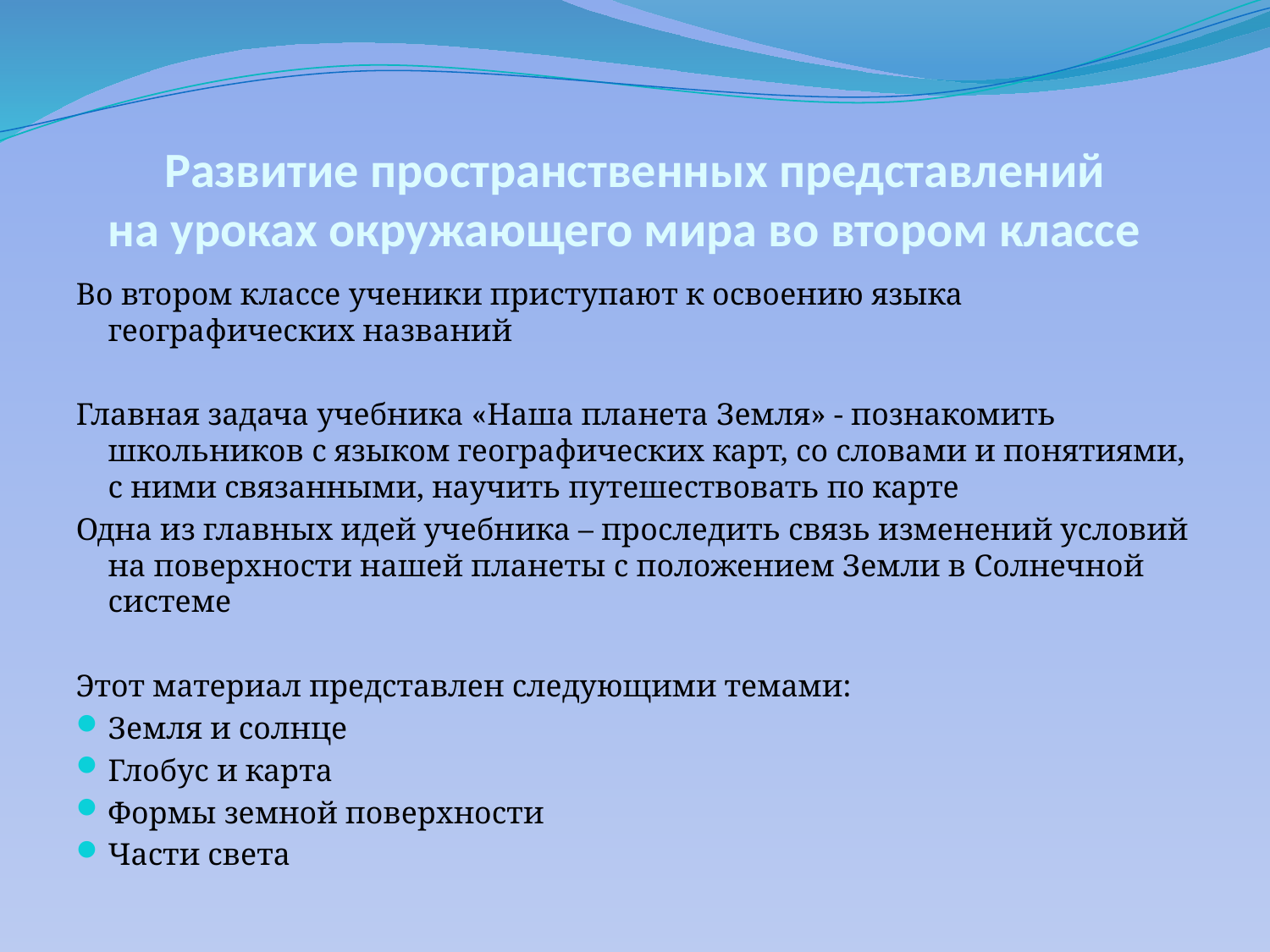

# Развитие пространственных представлений на уроках окружающего мира во втором классе
Во втором классе ученики приступают к освоению языка географических названий

Главная задача учебника «Наша планета Земля» - познакомить школьников с языком географических карт, со словами и понятиями, с ними связанными, научить путешествовать по карте
Одна из главных идей учебника – проследить связь изменений условий на поверхности нашей планеты с положением Земли в Солнечной системе

Этот материал представлен следующими темами:
Земля и солнце
Глобус и карта
Формы земной поверхности
Части света